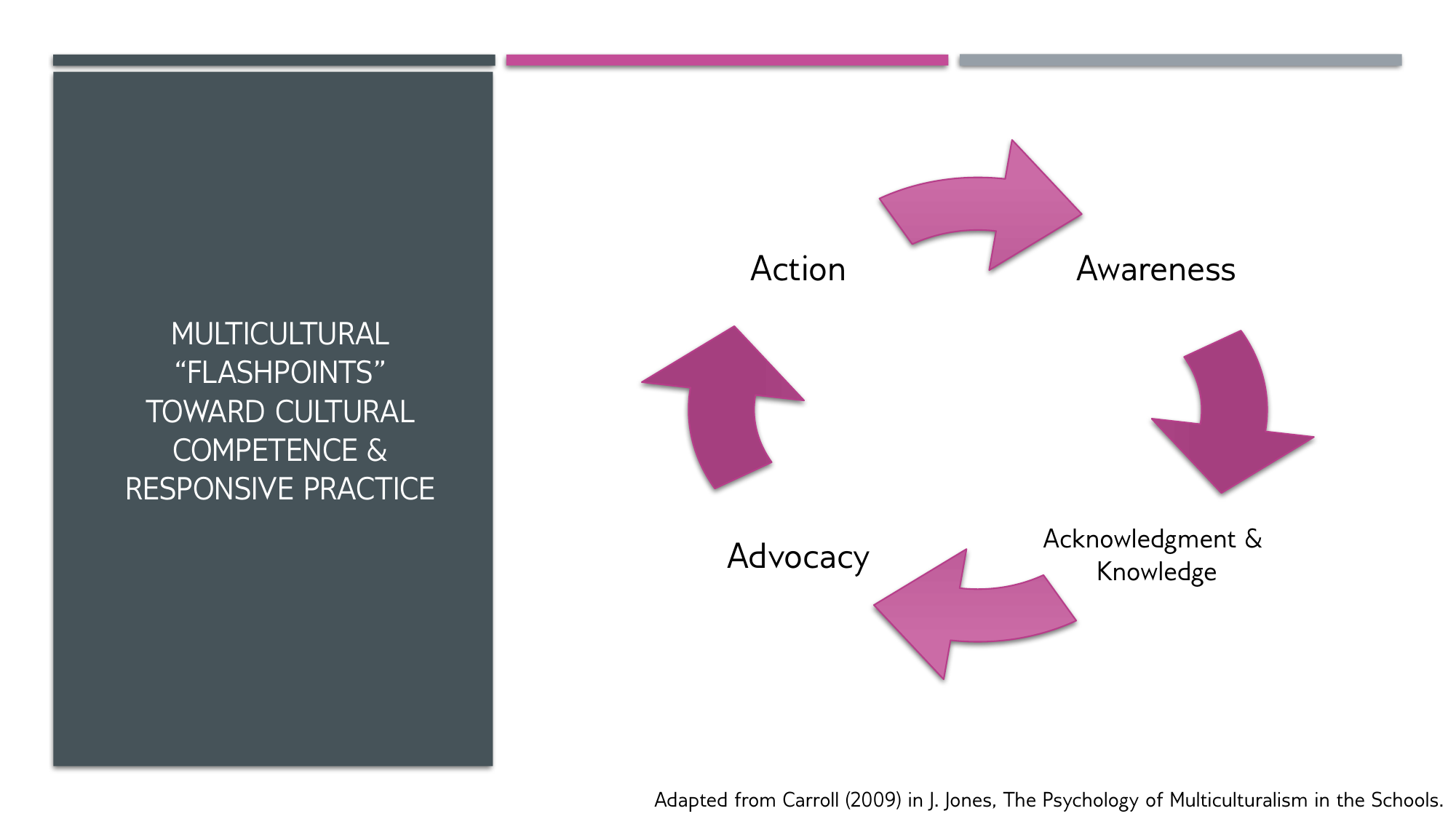

Awareness
Action

Acknowledgment &
Knowledge
Advocacy
# Multicultural “Flashpoints” Toward Cultural Competence & Responsive Practice
Adapted from Carroll (2009) in J. Jones, The Psychology of Multiculturalism in the Schools.